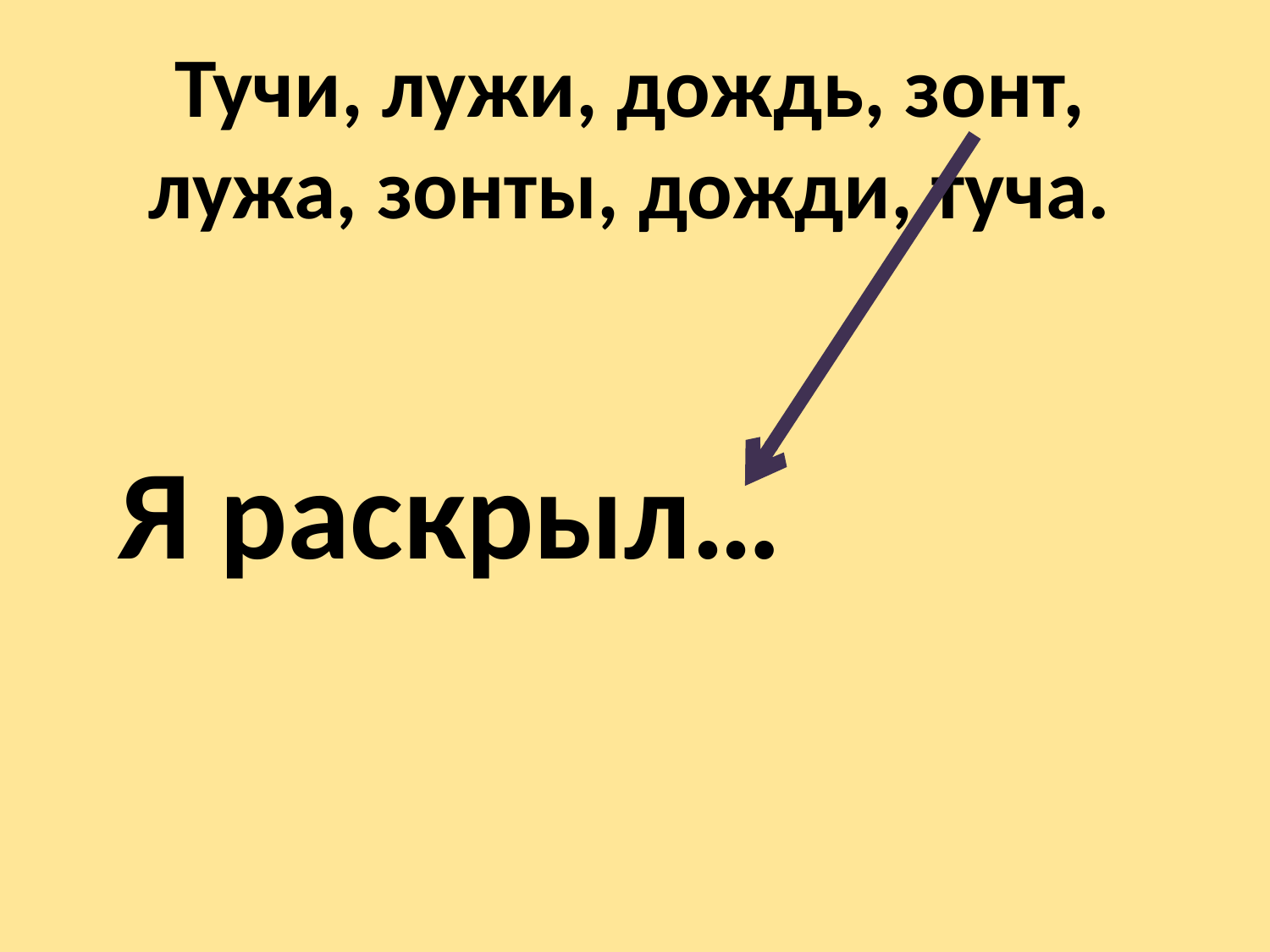

Тучи, лужи, дождь, зонт, лужа, зонты, дожди, туча.
Я раскрыл…